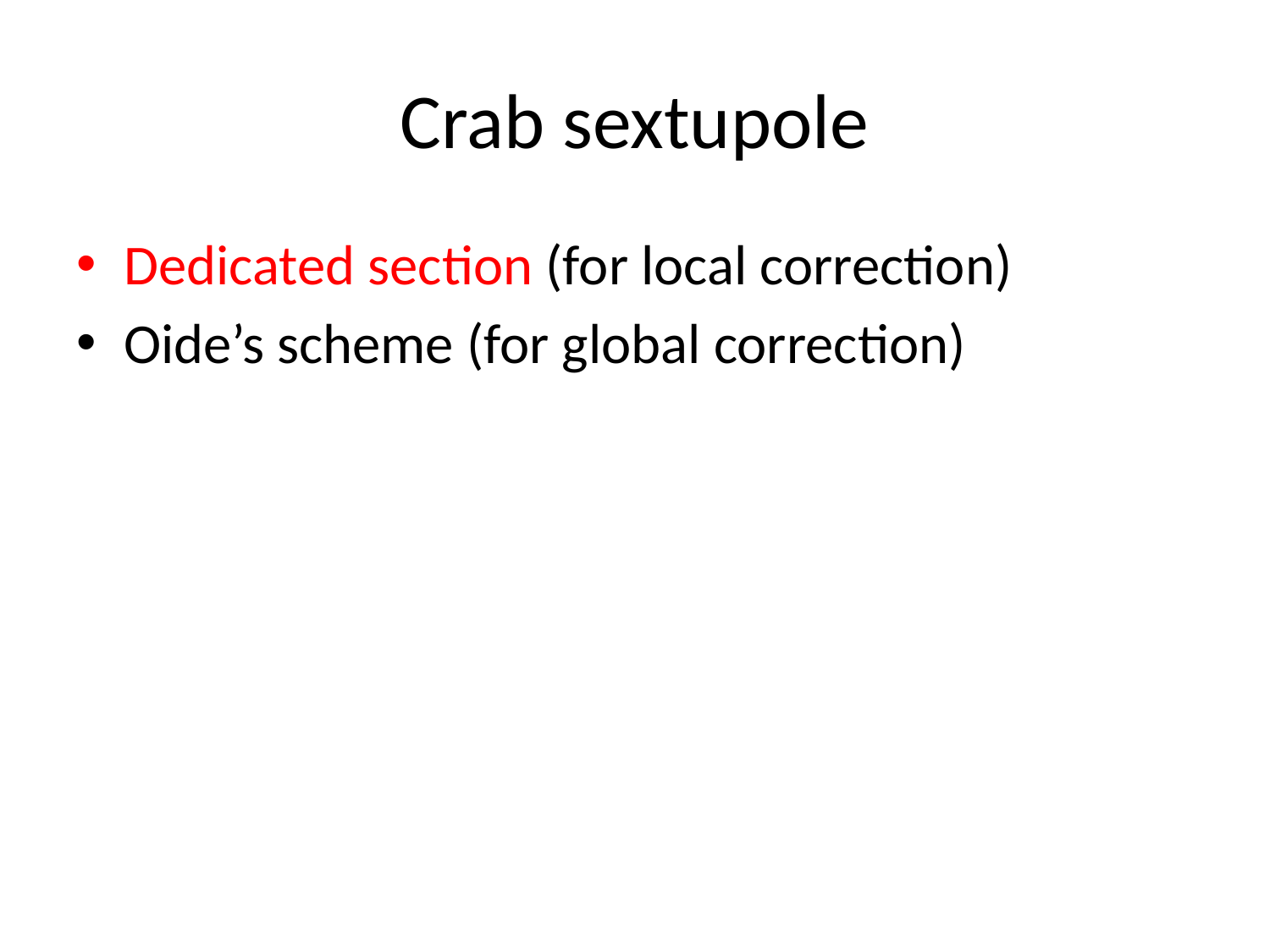

# Crab sextupole
Dedicated section (for local correction)
Oide’s scheme (for global correction)